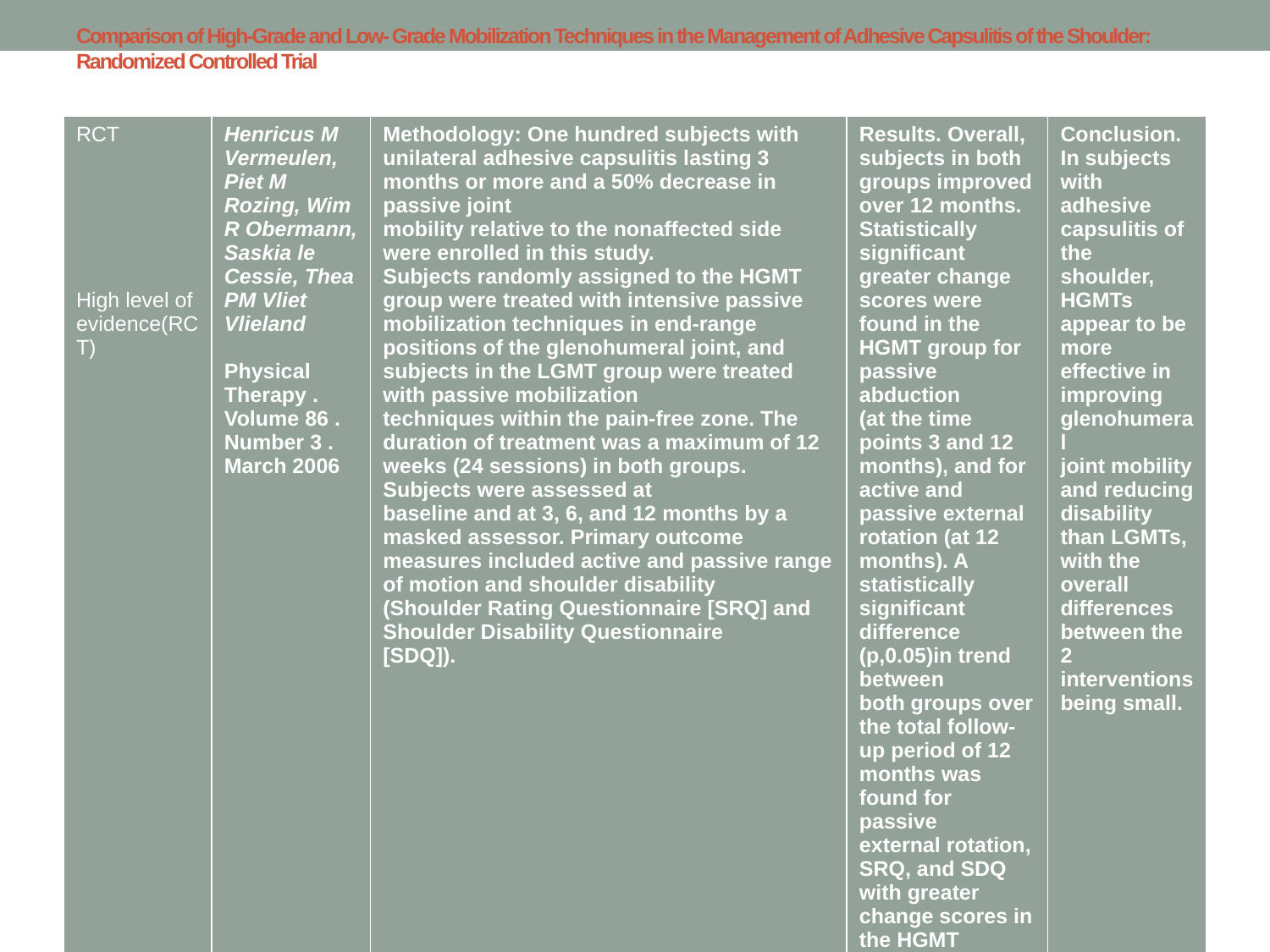

# Comparison of High-Grade and Low- Grade Mobilization Techniques in the Management of Adhesive Capsulitis of the Shoulder: Randomized Controlled Trial
| RCT High level of evidence(RCT) | Henricus M Vermeulen, Piet M Rozing, Wim R Obermann, Saskia le Cessie, Thea PM Vliet Vlieland Physical Therapy . Volume 86 . Number 3 . March 2006 | Methodology: One hundred subjects with unilateral adhesive capsulitis lasting 3 months or more and a 50% decrease in passive joint mobility relative to the nonaffected side were enrolled in this study. Subjects randomly assigned to the HGMT group were treated with intensive passive mobilization techniques in end-range positions of the glenohumeral joint, and subjects in the LGMT group were treated with passive mobilization techniques within the pain-free zone. The duration of treatment was a maximum of 12 weeks (24 sessions) in both groups. Subjects were assessed at baseline and at 3, 6, and 12 months by a masked assessor. Primary outcome measures included active and passive range of motion and shoulder disability (Shoulder Rating Questionnaire [SRQ] and Shoulder Disability Questionnaire [SDQ]). | Results. Overall, subjects in both groups improved over 12 months. Statistically significant greater change scores were found in the HGMT group for passive abduction (at the time points 3 and 12 months), and for active and passive external rotation (at 12 months). A statistically significant difference (p,0.05)in trend between both groups over the total follow-up period of 12 months was found for passive external rotation, SRQ, and SDQ with greater change scores in the HGMT group. | Conclusion. In subjects with adhesive capsulitis of the shoulder, HGMTs appear to be more effective in improving glenohumeral joint mobility and reducing disability than LGMTs, with the overall differences between the 2 interventions being small. |
| --- | --- | --- | --- | --- |